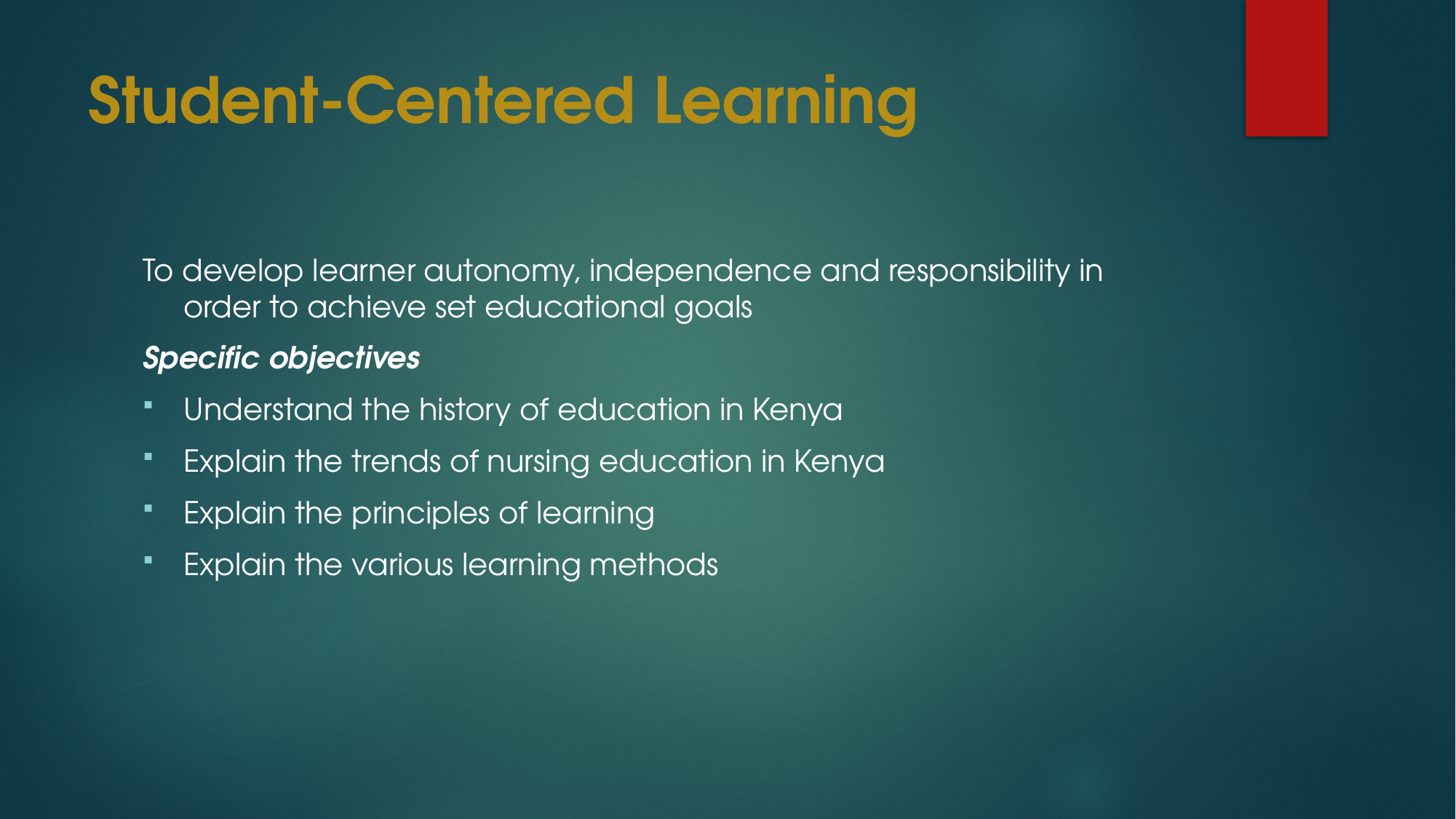

# Student-Centered Learning
To develop learner autonomy, independence and responsibility in order to achieve set educational goals
Specific objectives
Understand the history of education in Kenya
Explain the trends of nursing education in Kenya
Explain the principles of learning
Explain the various learning methods